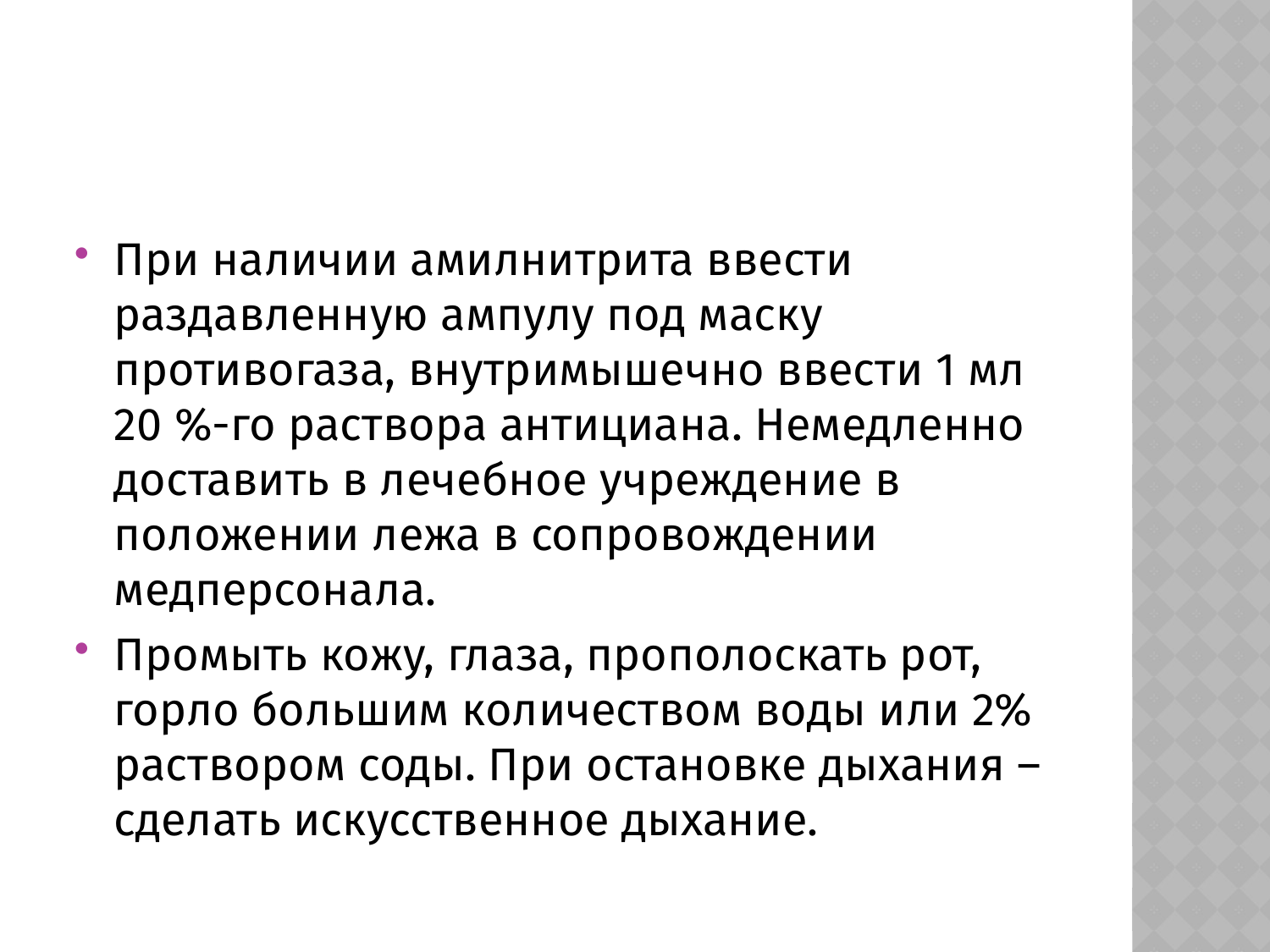

#
При наличии амилнитрита ввести раздавленную ампулу под маску противогаза, внутримышечно ввести 1 мл 20 %-го раствора антициана. Немедленно доставить в лечебное учреждение в положении лежа в сопровождении медперсонала.
Промыть кожу, глаза, прополоскать рот, горло большим количеством воды или 2% раствором соды. При остановке дыхания – сделать искусственное дыхание.